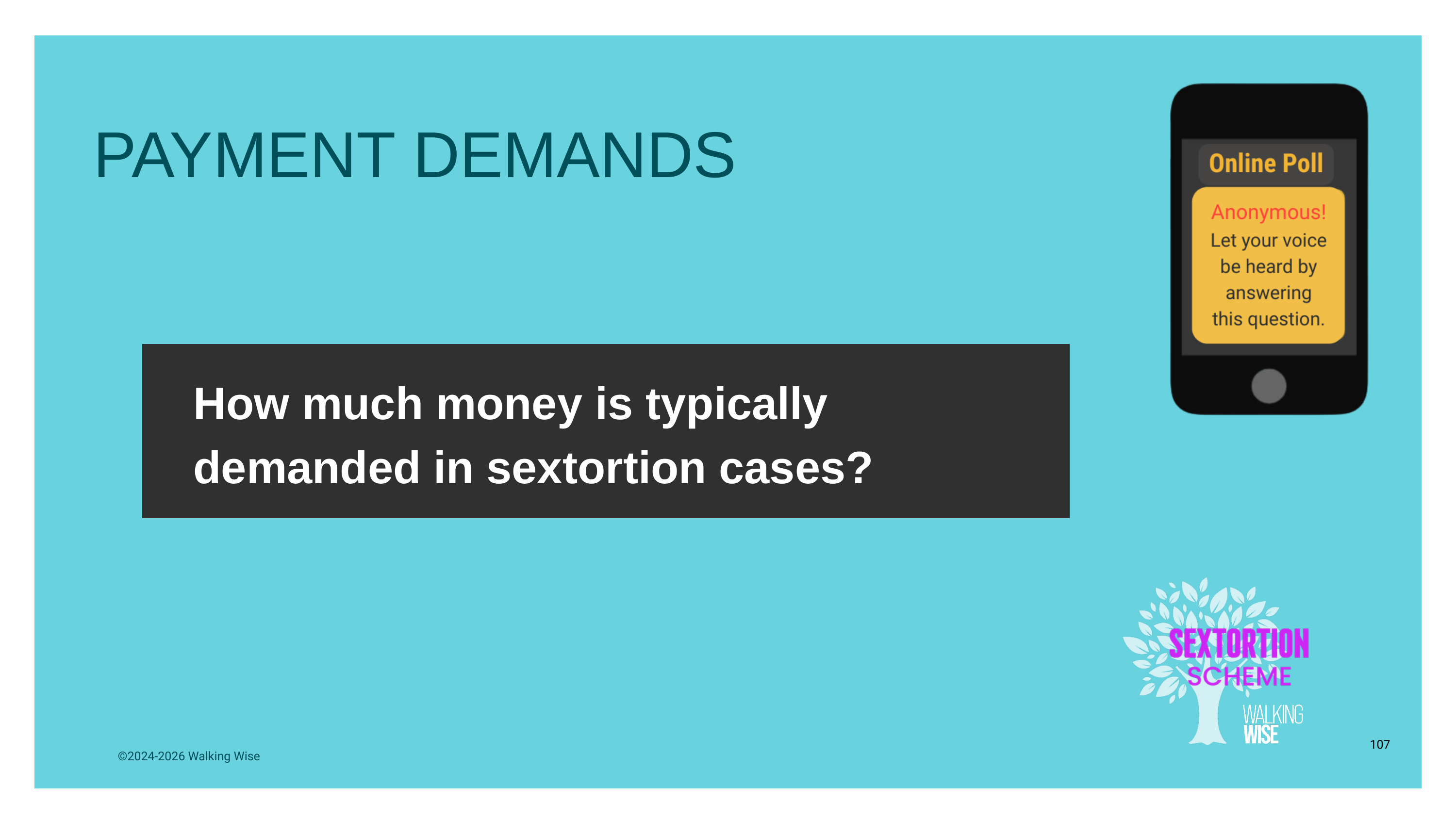

LESSON PLANS

 PAYMENT DEMANDS

How much money is typically demanded in sextortion cases?

107
©2024-2026 Walking Wise
3